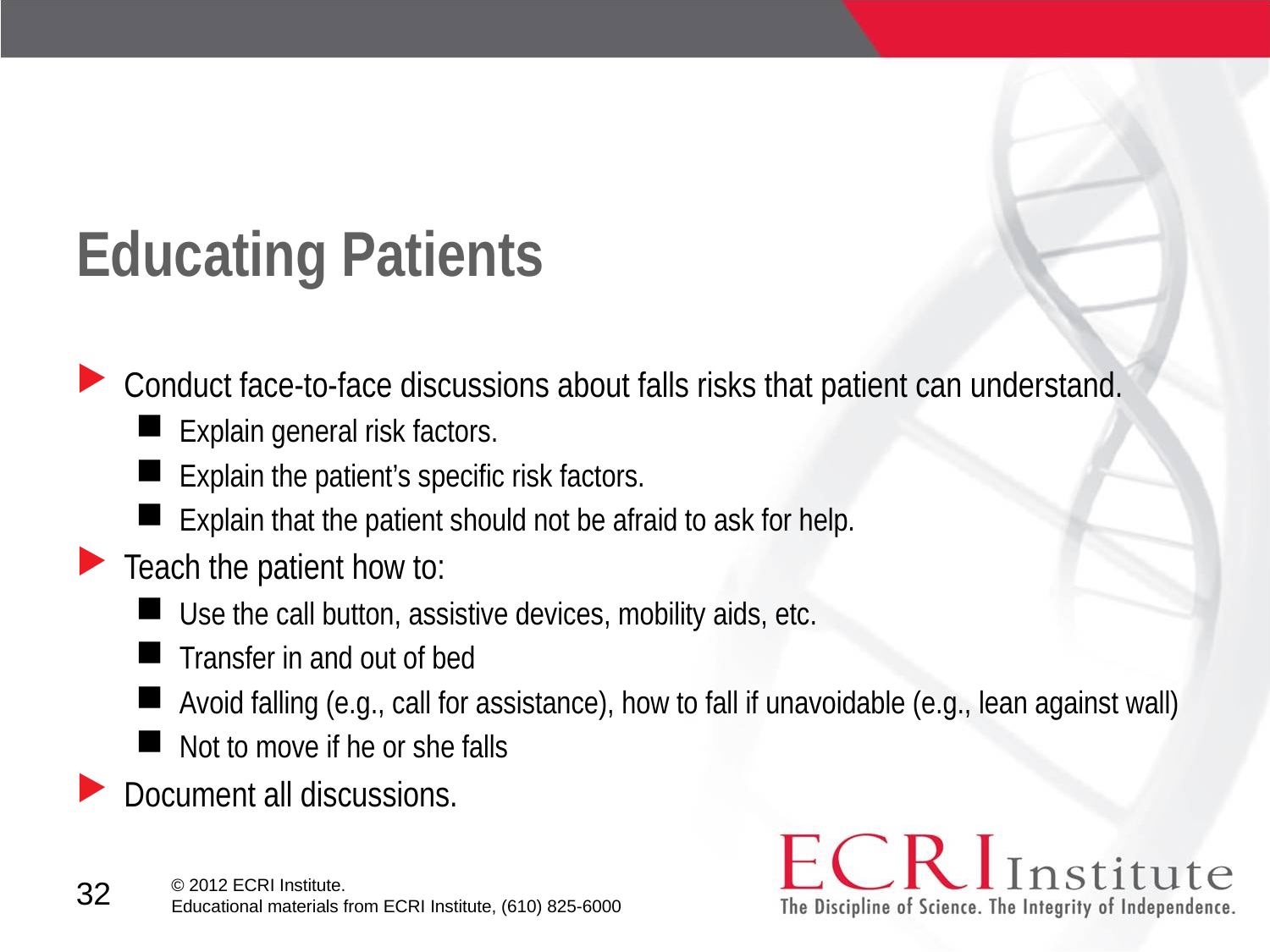

# Educating Patients
Conduct face-to-face discussions about falls risks that patient can understand.
Explain general risk factors.
Explain the patient’s specific risk factors.
Explain that the patient should not be afraid to ask for help.
Teach the patient how to:
Use the call button, assistive devices, mobility aids, etc.
Transfer in and out of bed
Avoid falling (e.g., call for assistance), how to fall if unavoidable (e.g., lean against wall)
Not to move if he or she falls
Document all discussions.